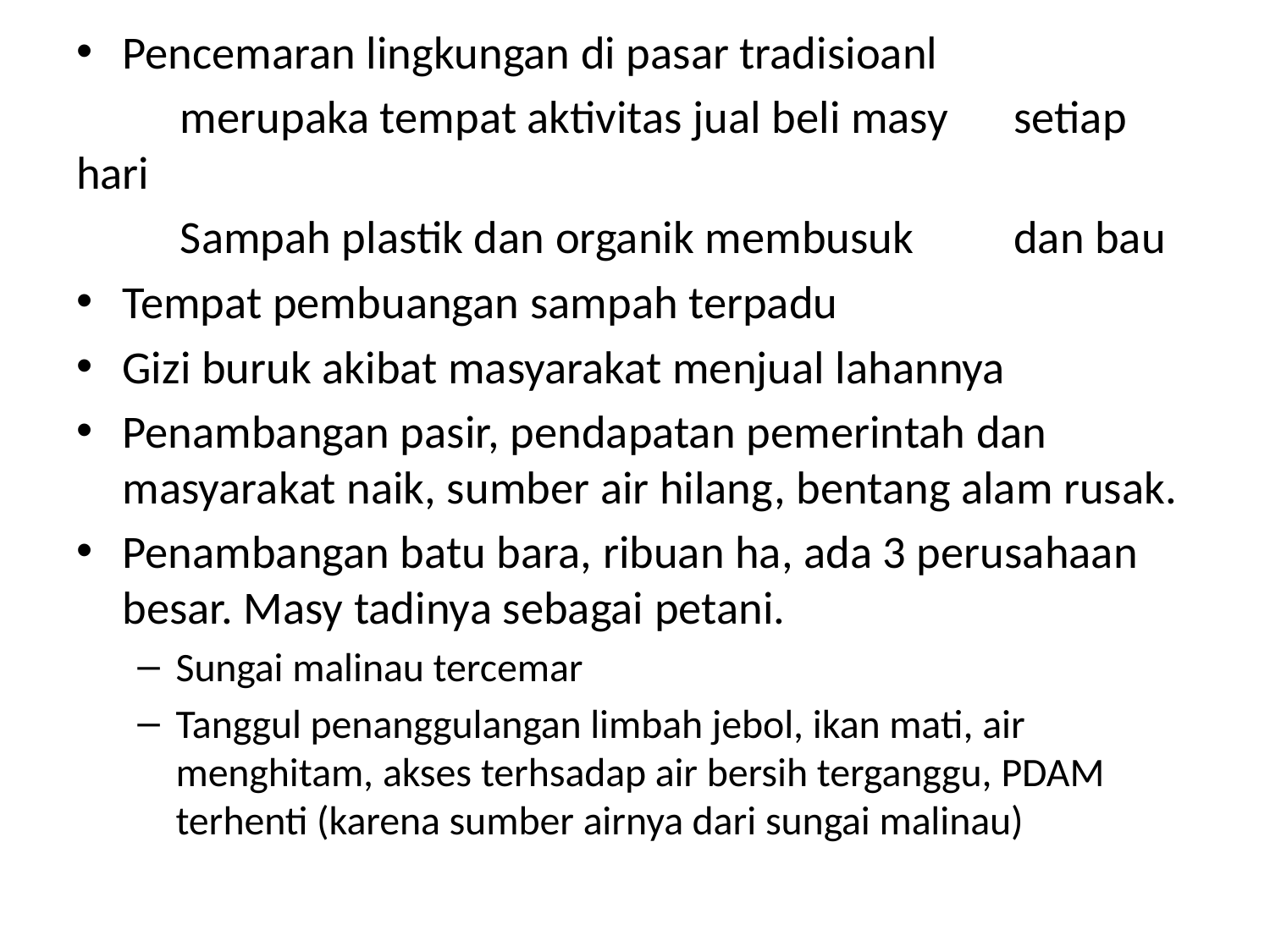

Pencemaran lingkungan di pasar tradisioanl
	merupaka tempat aktivitas jual beli masy 	setiap hari
	Sampah plastik dan organik membusuk 	dan bau
Tempat pembuangan sampah terpadu
Gizi buruk akibat masyarakat menjual lahannya
Penambangan pasir, pendapatan pemerintah dan masyarakat naik, sumber air hilang, bentang alam rusak.
Penambangan batu bara, ribuan ha, ada 3 perusahaan besar. Masy tadinya sebagai petani.
Sungai malinau tercemar
Tanggul penanggulangan limbah jebol, ikan mati, air menghitam, akses terhsadap air bersih terganggu, PDAM terhenti (karena sumber airnya dari sungai malinau)